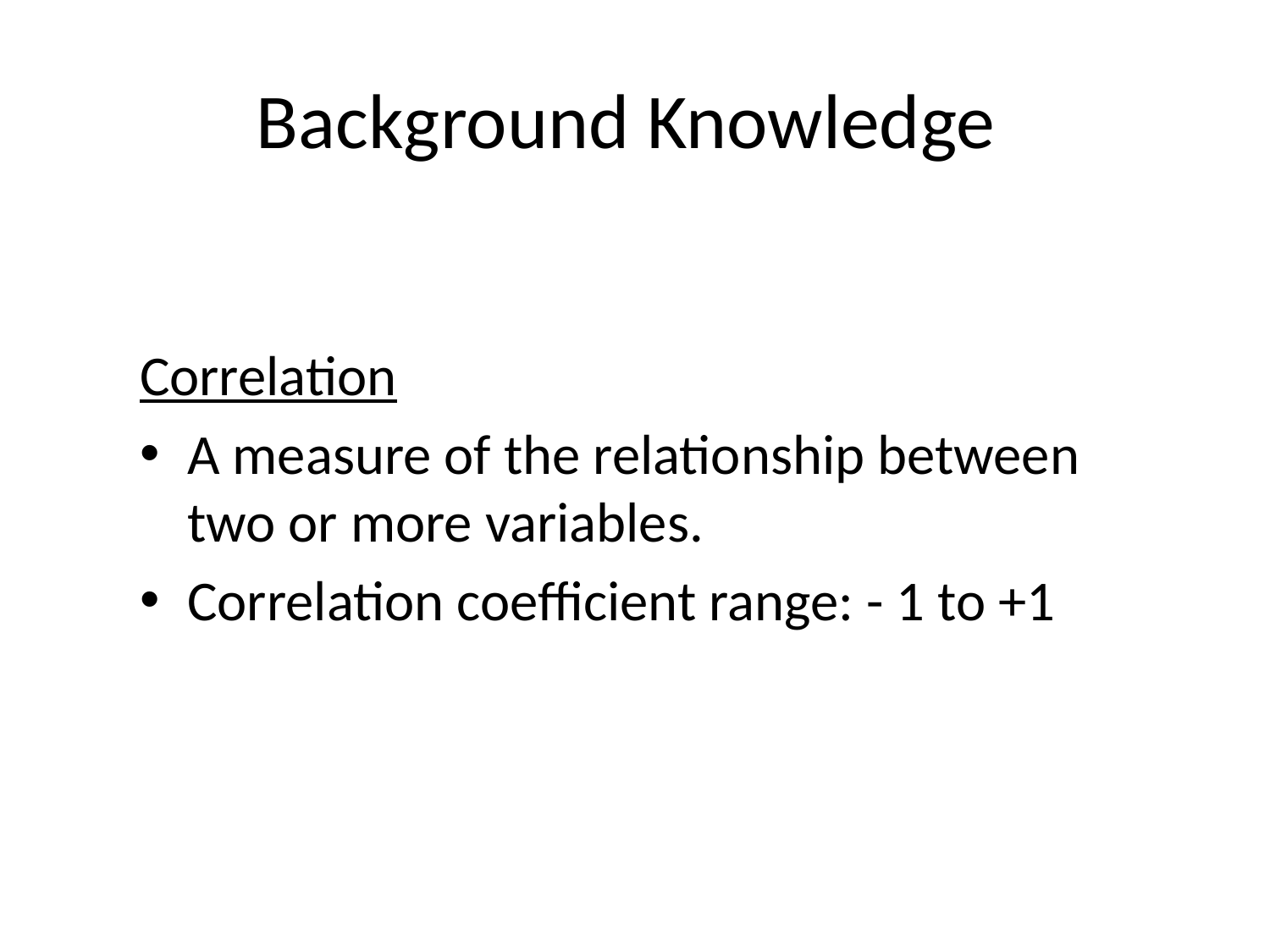

# Background Knowledge

Correlation
A measure of the relationship between two or more variables.
Correlation coefficient range: - 1 to +1